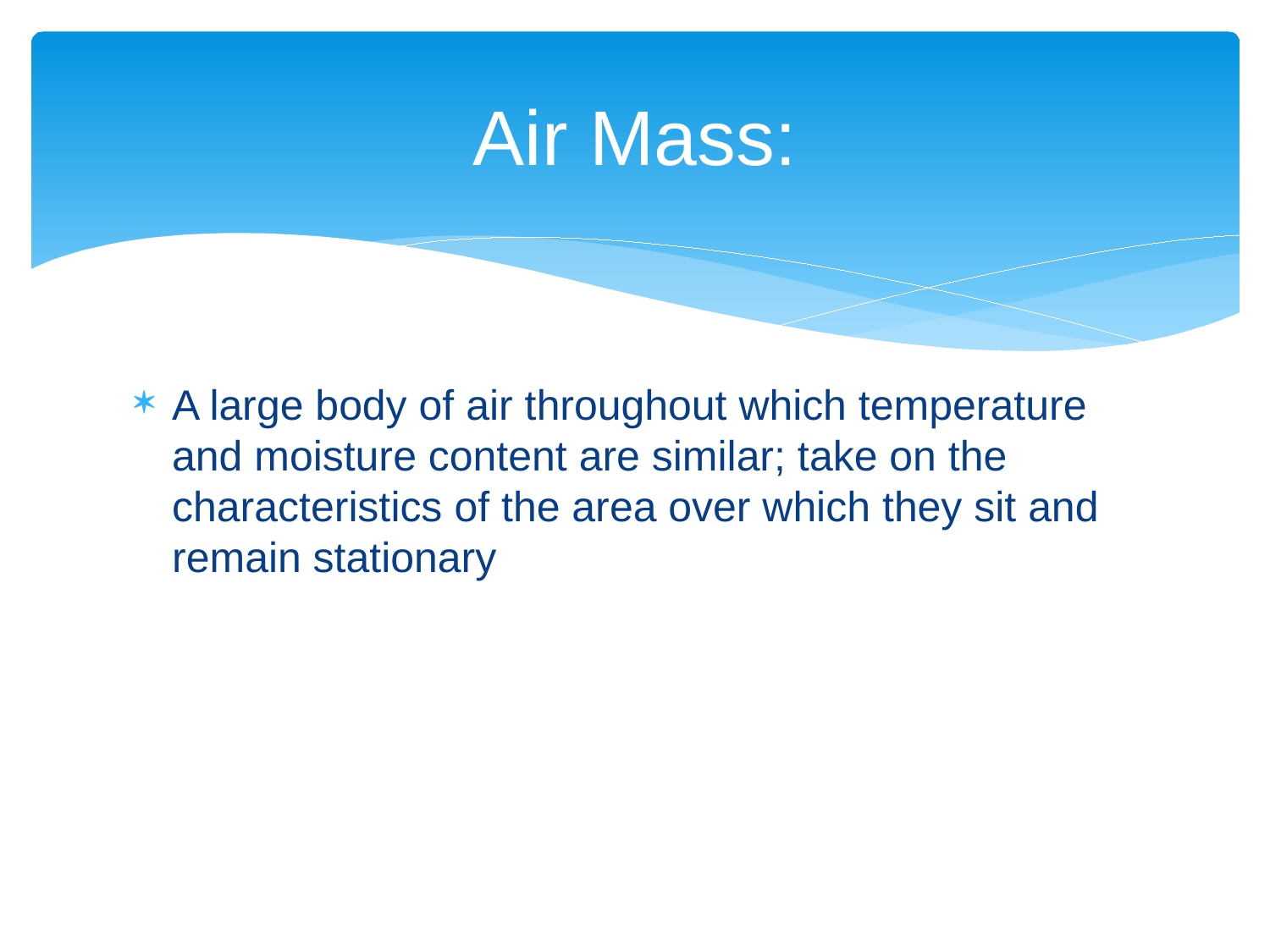

# Air Mass:
A large body of air throughout which temperature and moisture content are similar; take on the characteristics of the area over which they sit and remain stationary